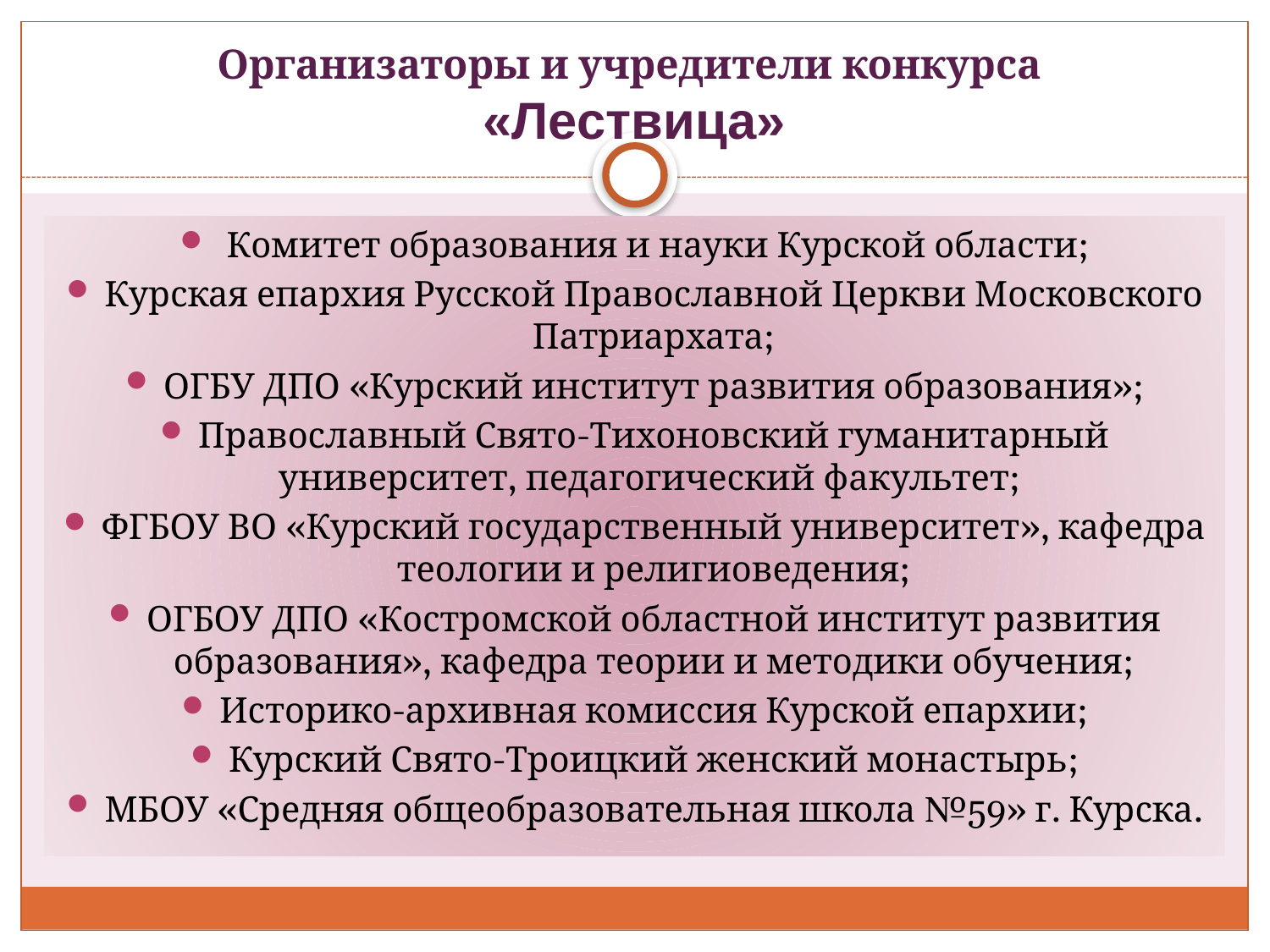

# Организаторы и учредители конкурса «Лествица»
 Комитет образования и науки Курской области;
Курская епархия Русской Православной Церкви Московского Патриархата;
ОГБУ ДПО «Курский институт развития образования»;
Православный Свято-Тихоновский гуманитарный университет, педагогический факультет;
ФГБОУ ВО «Курский государственный университет», кафедра теологии и религиоведения;
ОГБОУ ДПО «Костромской областной институт развития образования», кафедра теории и методики обучения;
Историко-архивная комиссия Курской епархии;
Курский Свято-Троицкий женский монастырь;
МБОУ «Средняя общеобразовательная школа №59» г. Курска.